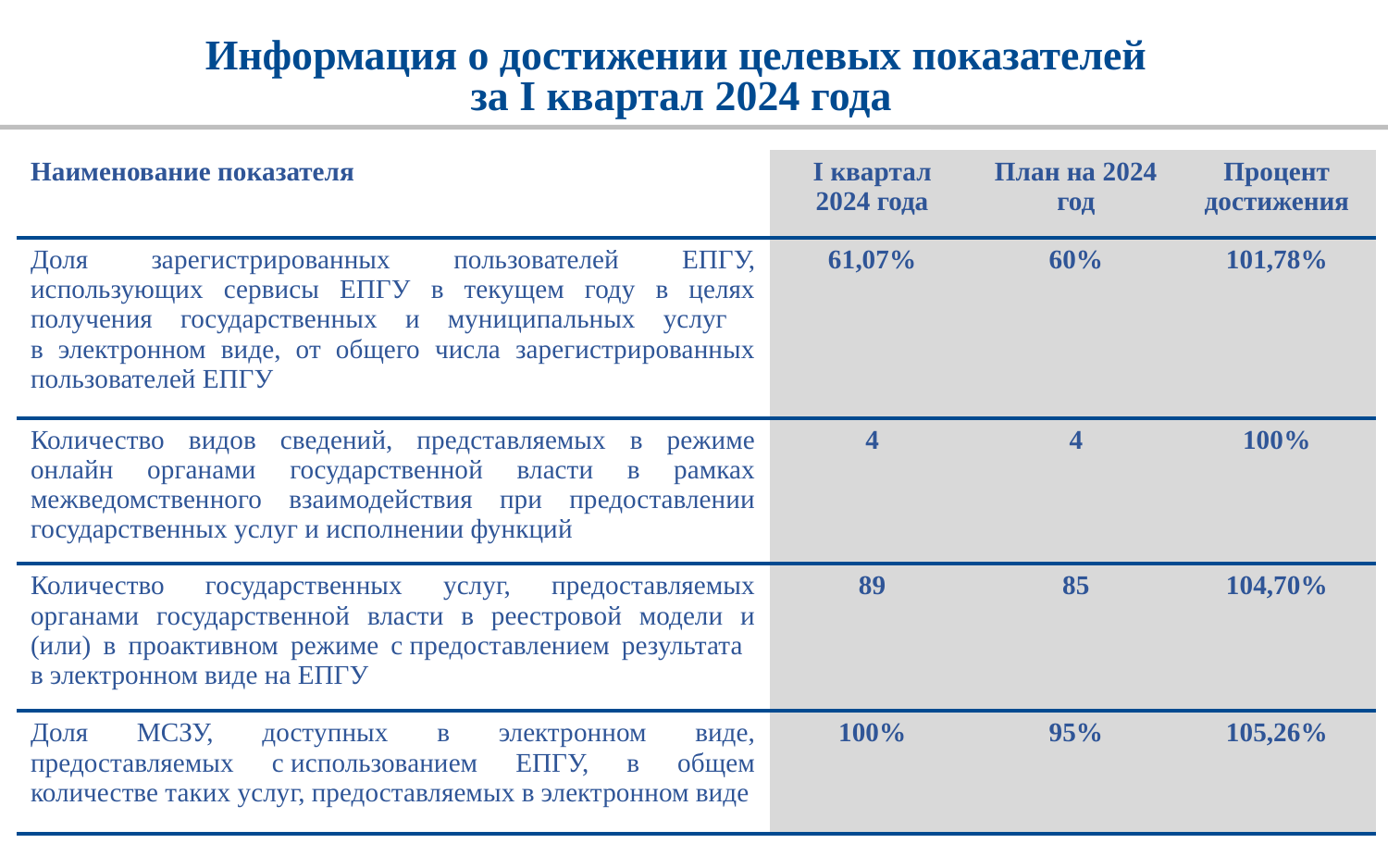

Информация о достижении целевых показателей
за I квартал 2024 года

| Наименование показателя | I квартал 2024 года | План на 2024 год | Процент достижения |
| --- | --- | --- | --- |
| Доля зарегистрированных пользователей ЕПГУ, использующих сервисы ЕПГУ в текущем году в целях получения государственных и муниципальных услуг в электронном виде, от общего числа зарегистрированных пользователей ЕПГУ | 61,07% | 60% | 101,78% |
| Количество видов сведений, представляемых в режиме онлайн органами государственной власти в рамках межведомственного взаимодействия при предоставлении государственных услуг и исполнении функций | 4 | 4 | 100% |
| Количество государственных услуг, предоставляемых органами государственной власти в реестровой модели и (или) в проактивном режиме с предоставлением результата в электронном виде на ЕПГУ | 89 | 85 | 104,70% |
| Доля МСЗУ, доступных в электронном виде, предоставляемых с использованием ЕПГУ, в общем количестве таких услуг, предоставляемых в электронном виде | 100% | 95% | 105,26% |